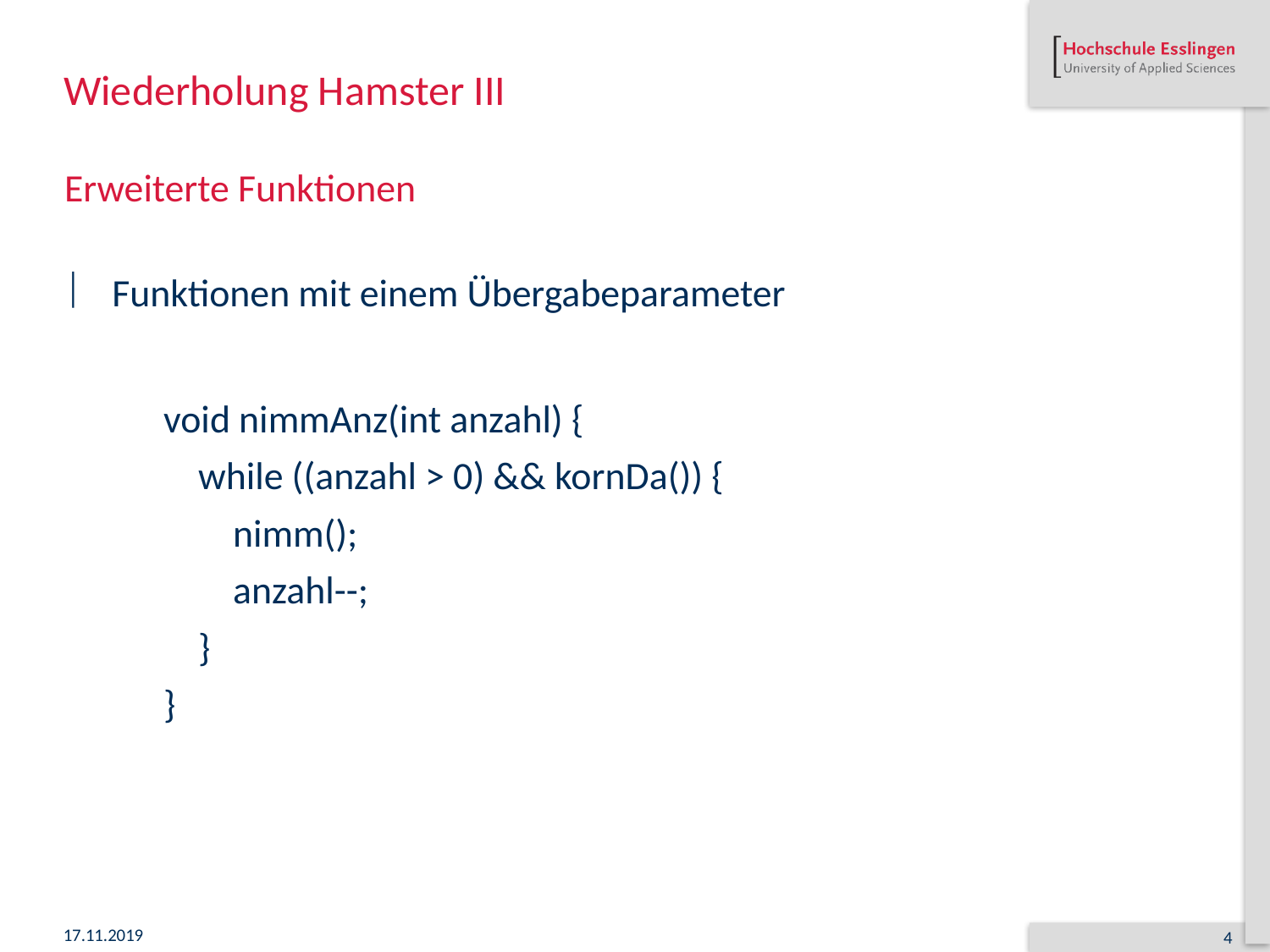

# Wiederholung Hamster III
Erweiterte Funktionen
Funktionen mit einem Übergabeparameter

void nimmAnz(int anzahl) {
    while ((anzahl > 0) && kornDa()) {
        nimm();
        anzahl--;
    }
}

17.11.2019
4